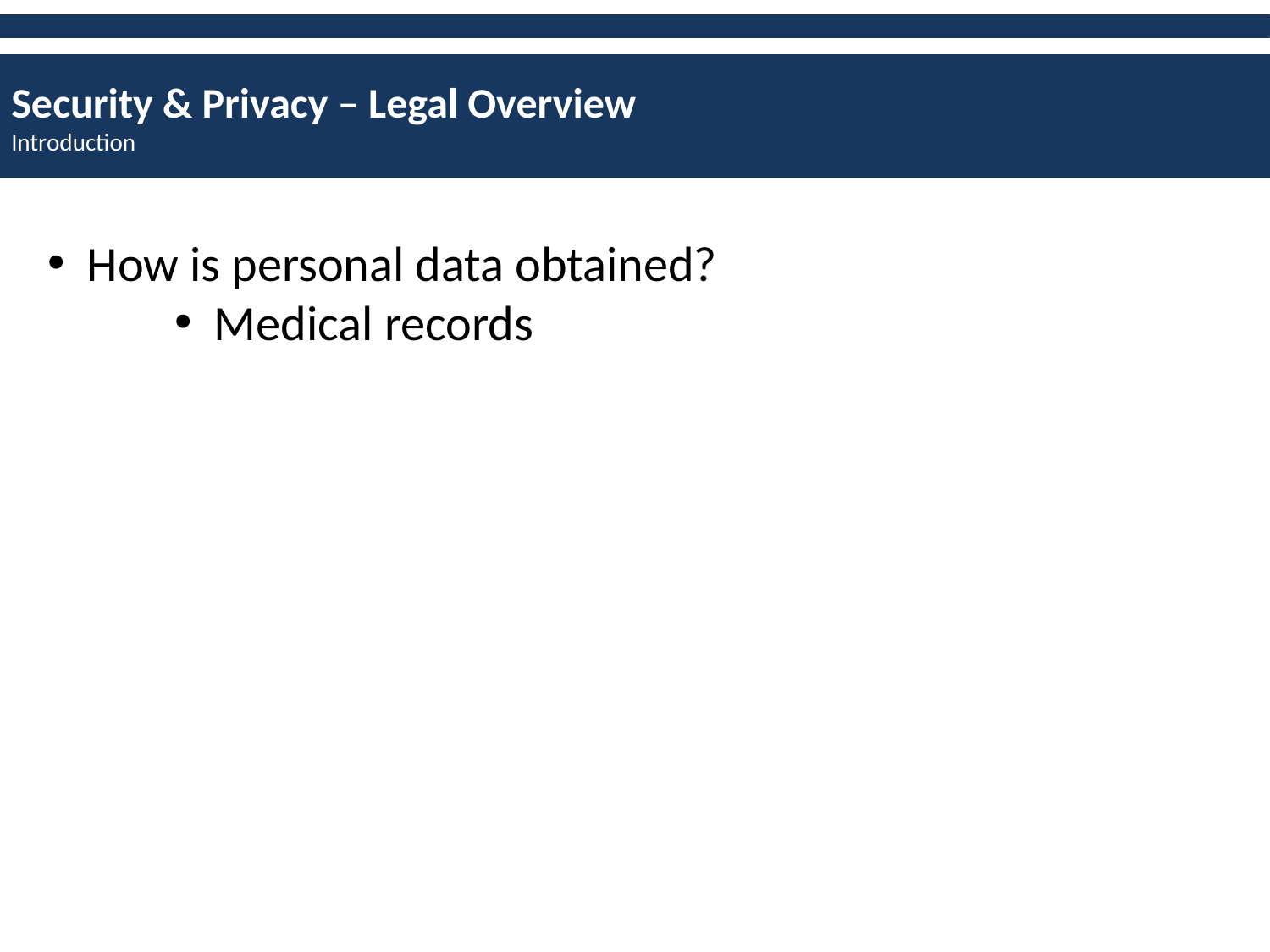

Security & Privacy – Legal Overview
Introduction
How is personal data obtained?
Medical records